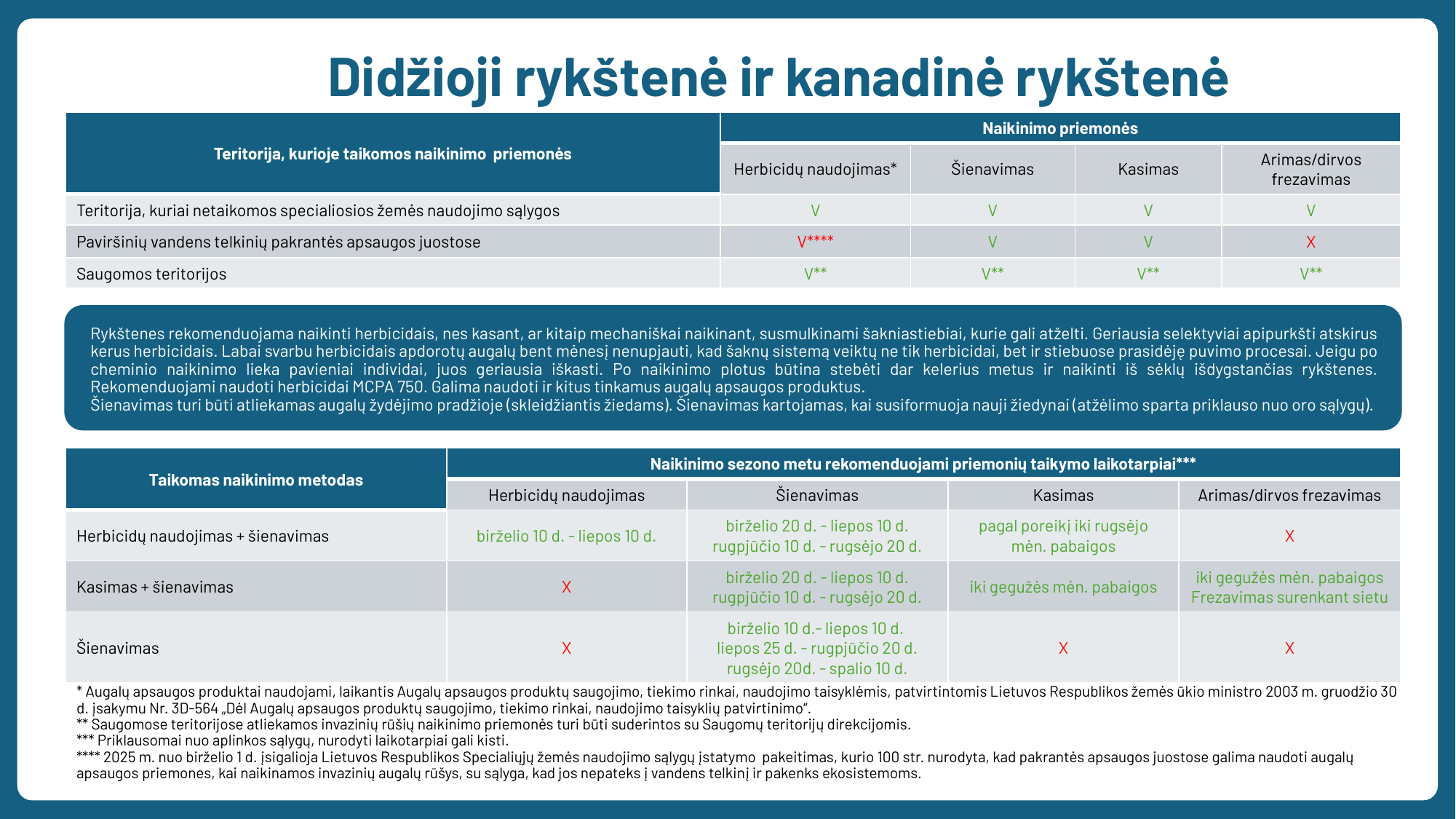

Didžioji rykštenė ir kanadinė rykštenė

| Teritorija, kurioje taikomos naikinimo priemonės | Naikinimo priemonės |  |  |  |
| --- | --- | --- | --- | --- |
|  | Herbicidų naudojimas\* | Šienavimas | Kasimas | Arimas/dirvos frezavimas |
| Teritorija, kuriai netaikomos specialiosios žemės naudojimo sąlygos | V | V | V | V |
| Paviršinių vandens telkinių pakrantės apsaugos juostose | V\*\*\*\* | V | V | X |
| Saugomos teritorijos | V\*\* | V\*\* | V\*\* | V\*\* |

Rykštenes rekomenduojama naikinti herbicidais, nes kasant, ar kitaip mechaniškai naikinant, susmulkinami šakniastiebiai, kurie gali atželti. Geriausia selektyviai apipurkšti atskirus kerus herbicidais. Labai svarbu herbicidais apdorotų augalų bent mėnesį nenupjauti, kad šaknų sistemą veiktų ne tik herbicidai, bet ir stiebuose prasidėję puvimo procesai. Jeigu po cheminio naikinimo lieka pavieniai individai, juos geriausia iškasti. Po naikinimo plotus būtina stebėti dar kelerius metus ir naikinti iš sėklų išdygstančias rykštenes. Rekomenduojami naudoti herbicidai MCPA 750. Galima naudoti ir kitus tinkamus augalų apsaugos produktus.
Šienavimas turi būti atliekamas augalų žydėjimo pradžioje (skleidžiantis žiedams). Šienavimas kartojamas, kai susiformuoja nauji žiedynai (atžėlimo sparta priklauso nuo oro sąlygų).

| Taikomas naikinimo metodas | Naikinimo sezono metu rekomenduojami priemonių taikymo laikotarpiai\*\*\* |  |  |  |
| --- | --- | --- | --- | --- |
|  | Herbicidų naudojimas | Šienavimas | Kasimas | Arimas/dirvos frezavimas |
| Herbicidų naudojimas + šienavimas | birželio 10 d. - liepos 10 d. | birželio 20 d. - liepos 10 d. rugpjūčio 10 d. - rugsėjo 20 d. | pagal poreikį iki rugsėjo mėn. pabaigos | X |
| Kasimas + šienavimas | X | birželio 20 d. - liepos 10 d. rugpjūčio 10 d. - rugsėjo 20 d. | iki gegužės mėn. pabaigos | iki gegužės mėn. pabaigos Frezavimas surenkant sietu |
| Šienavimas | X | birželio 10 d.- liepos 10 d. liepos 25 d. - rugpjūčio 20 d. rugsėjo 20d. - spalio 10 d. | X | X |
* Augalų apsaugos produktai naudojami, laikantis Augalų apsaugos produktų saugojimo, tiekimo rinkai, naudojimo taisyklėmis, patvirtintomis Lietuvos Respublikos žemės ūkio ministro 2003 m. gruodžio 30 d. įsakymu Nr. 3D-564 „Dėl Augalų apsaugos produktų saugojimo, tiekimo rinkai, naudojimo taisyklių patvirtinimo“.
** Saugomose teritorijose atliekamos invazinių rūšių naikinimo priemonės turi būti suderintos su Saugomų teritorijų direkcijomis.
*** Priklausomai nuo aplinkos sąlygų, nurodyti laikotarpiai gali kisti.
**** 2025 m. nuo birželio 1 d. įsigalioja Lietuvos Respublikos Specialiųjų žemės naudojimo sąlygų įstatymo  pakeitimas, kurio 100 str. nurodyta, kad pakrantės apsaugos juostose galima naudoti augalų apsaugos priemones, kai naikinamos invazinių augalų rūšys, su sąlyga, kad jos nepateks į vandens telkinį ir pakenks ekosistemoms.